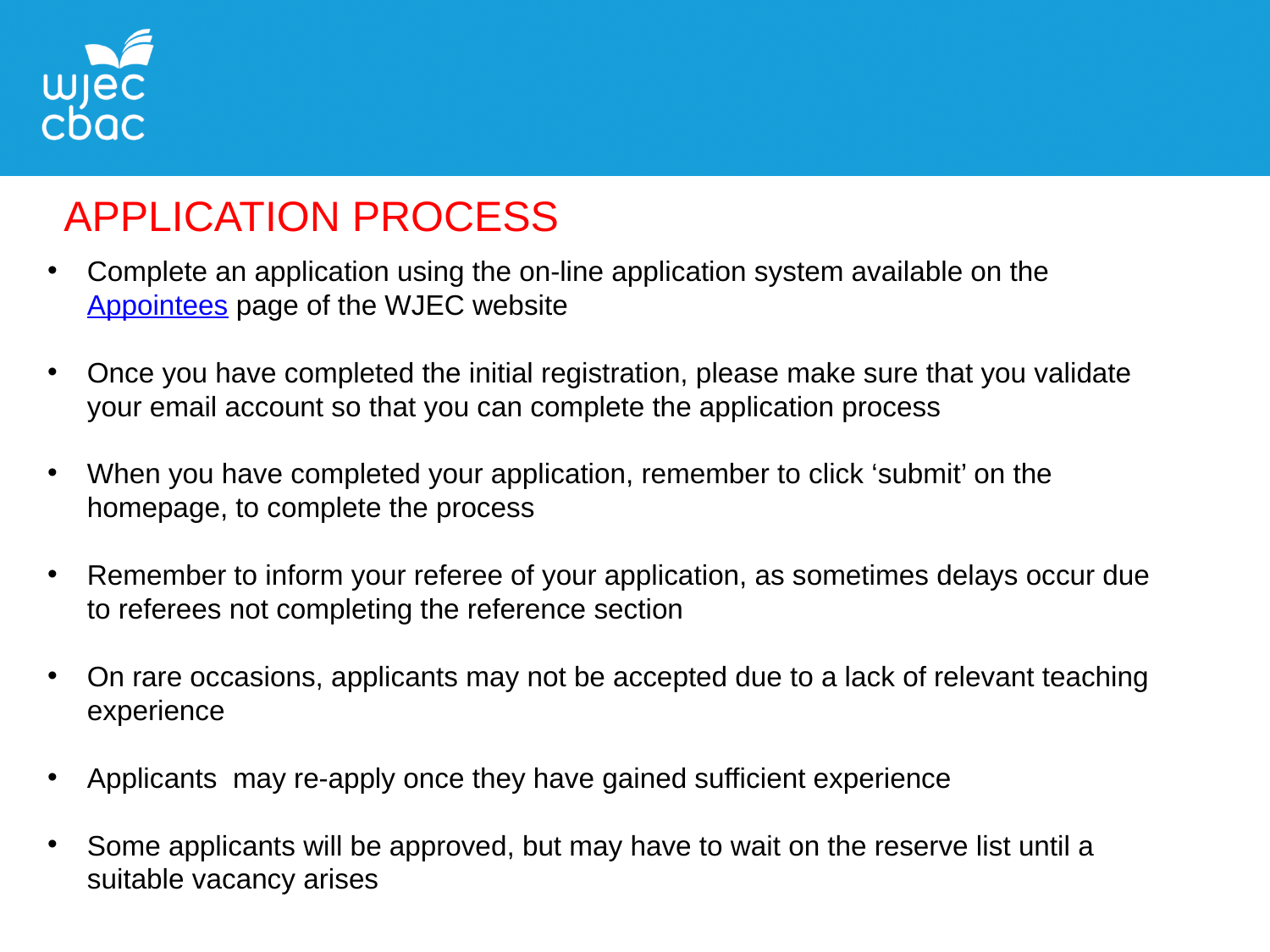

Application process

Complete an application using the on-line application system available on the Appointees page of the WJEC website

Once you have completed the initial registration, please make sure that you validate your email account so that you can complete the application process

When you have completed your application, remember to click ‘submit’ on the homepage, to complete the process

Remember to inform your referee of your application, as sometimes delays occur due to referees not completing the reference section

On rare occasions, applicants may not be accepted due to a lack of relevant teaching experience

Applicants  may re-apply once they have gained sufficient experience

Some applicants will be approved, but may have to wait on the reserve list until a suitable vacancy arises